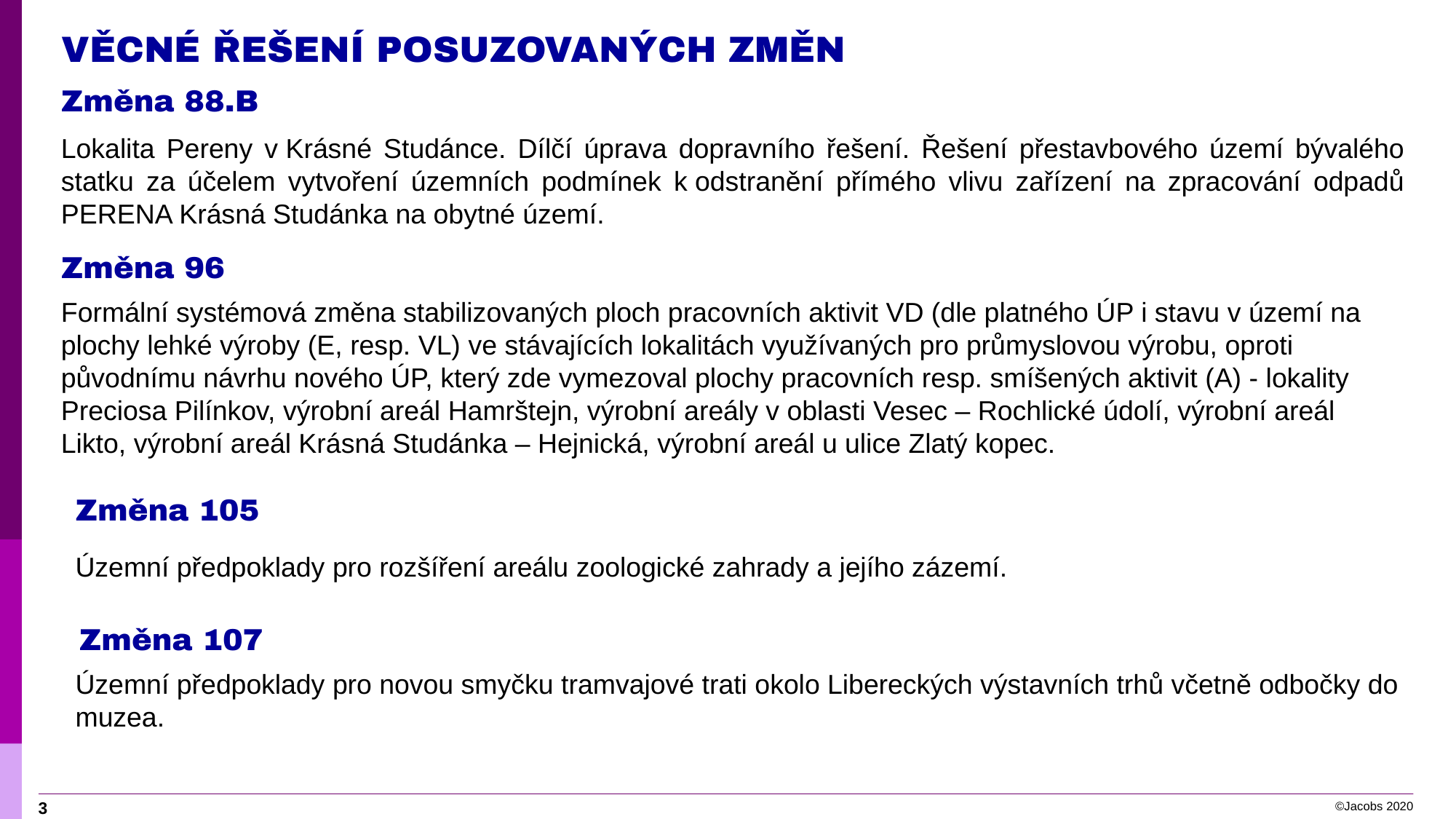

VĚCNÉ ŘEŠENÍ POSUZOVANÝCH ZMĚN
Změna 88.B
Lokalita Pereny v Krásné Studánce. Dílčí úprava dopravního řešení. Řešení přestavbového území bývalého statku za účelem vytvoření územních podmínek k odstranění přímého vlivu zařízení na zpracování odpadů PERENA Krásná Studánka na obytné území.
Změna 96
Formální systémová změna stabilizovaných ploch pracovních aktivit VD (dle platného ÚP i stavu v území na plochy lehké výroby (E, resp. VL) ve stávajících lokalitách využívaných pro průmyslovou výrobu, oproti původnímu návrhu nového ÚP, který zde vymezoval plochy pracovních resp. smíšených aktivit (A) - lokality Preciosa Pilínkov, výrobní areál Hamrštejn, výrobní areály v oblasti Vesec – Rochlické údolí, výrobní areál Likto, výrobní areál Krásná Studánka – Hejnická, výrobní areál u ulice Zlatý kopec.
Změna 105
Územní předpoklady pro rozšíření areálu zoologické zahrady a jejího zázemí.
Změna 107
Územní předpoklady pro novou smyčku tramvajové trati okolo Libereckých výstavních trhů včetně odbočky do muzea.
©Jacobs 2020
3